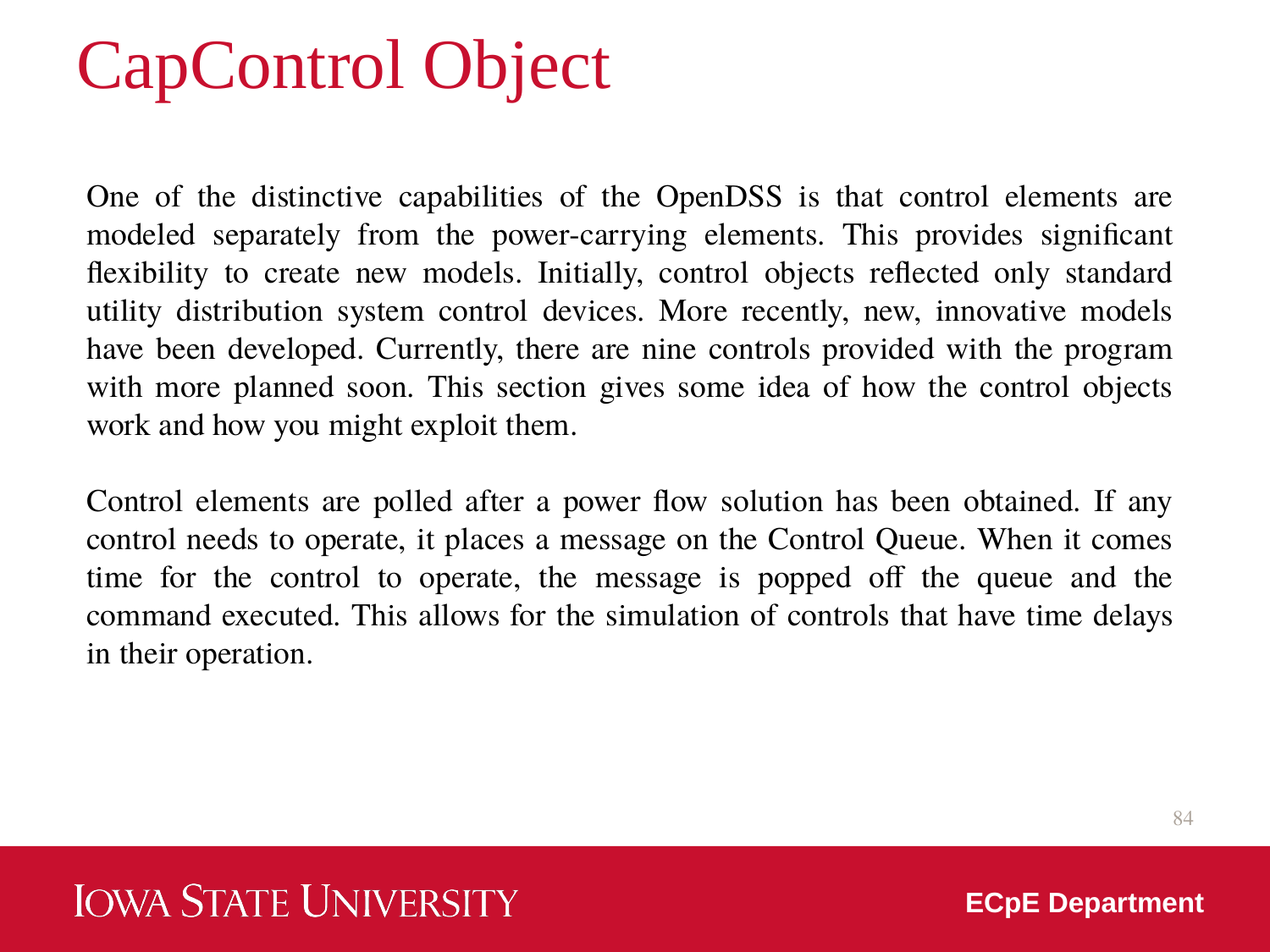

# CapControl Object
One of the distinctive capabilities of the OpenDSS is that control elements are modeled separately from the power‐carrying elements. This provides significant flexibility to create new models. Initially, control objects reflected only standard utility distribution system control devices. More recently, new, innovative models have been developed. Currently, there are nine controls provided with the program with more planned soon. This section gives some idea of how the control objects work and how you might exploit them.

Control elements are polled after a power flow solution has been obtained. If any control needs to operate, it places a message on the Control Queue. When it comes time for the control to operate, the message is popped off the queue and the command executed. This allows for the simulation of controls that have time delays in their operation.
84
ECpE Department